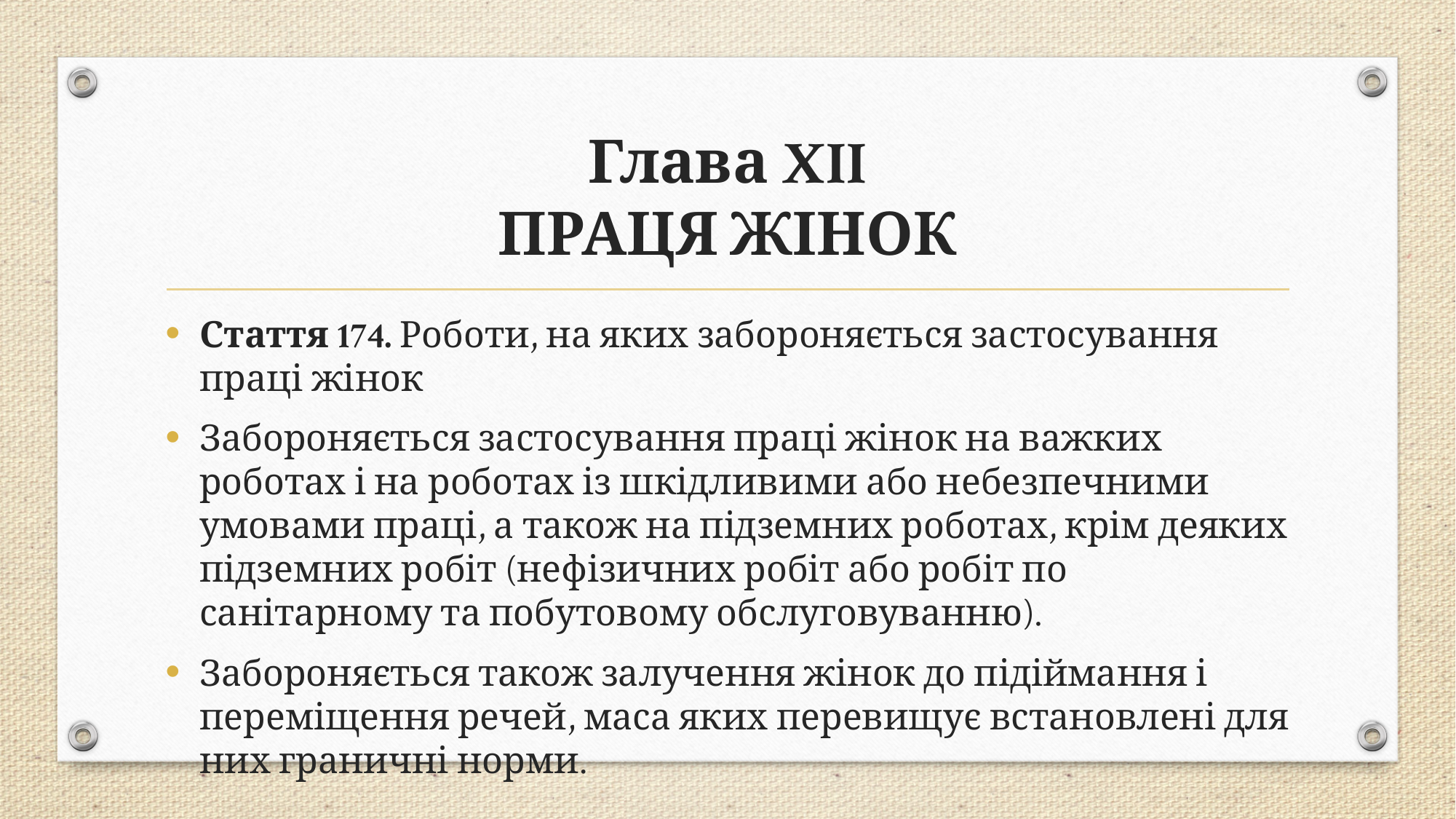

# Глава XII ПРАЦЯ ЖІНОК
Стаття 174. Роботи, на яких забороняється застосування праці жінок
Забороняється застосування праці жінок на важких роботах і на роботах із шкідливими або небезпечними умовами праці, а також на підземних роботах, крім деяких підземних робіт (нефізичних робіт або робіт по санітарному та побутовому обслуговуванню).
Забороняється також залучення жінок до підіймання і переміщення речей, маса яких перевищує встановлені для них граничні норми.